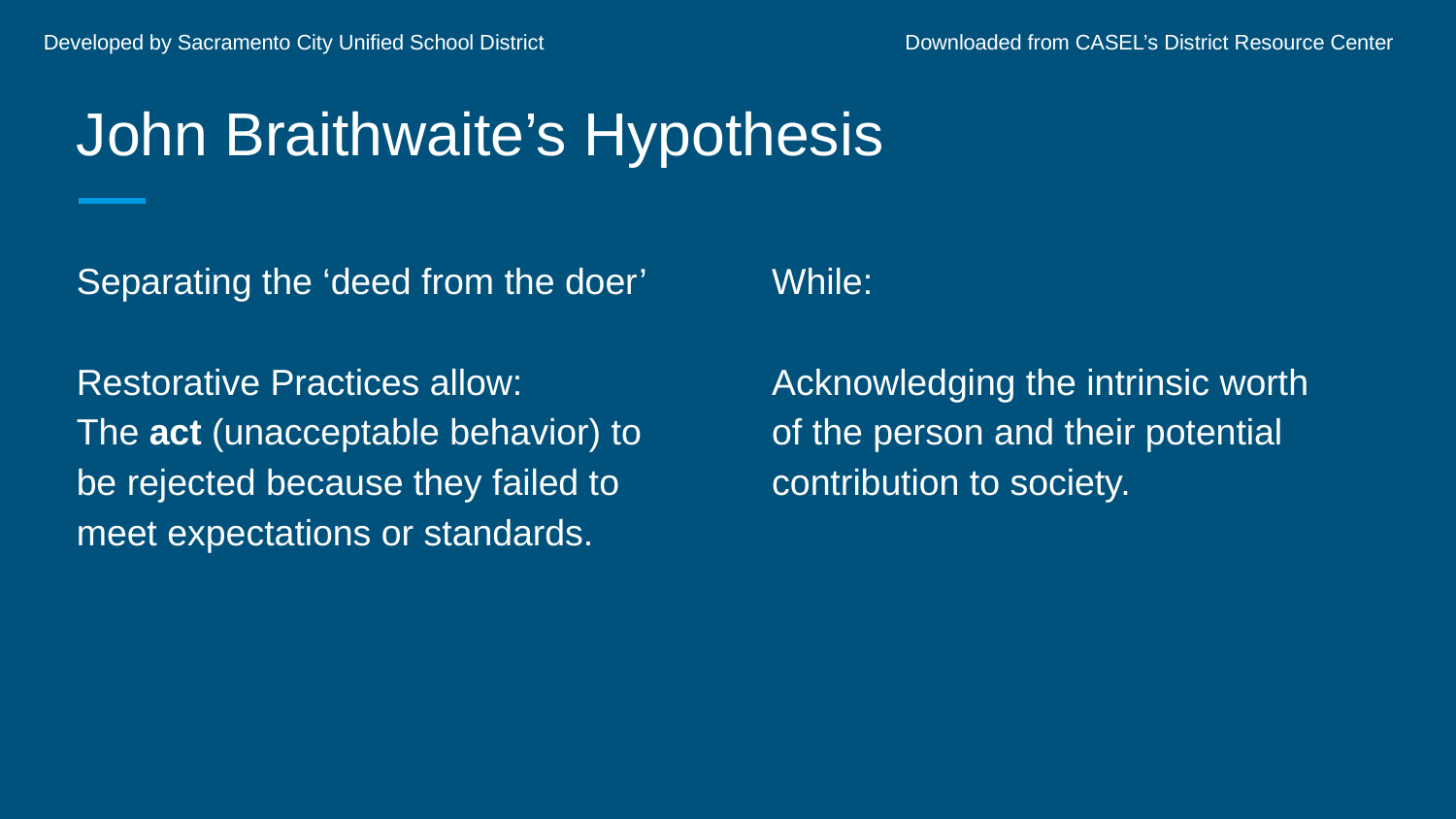

Developed by Sacramento City Unified School District	 	                       Downloaded from CASEL’s District Resource Center
# John Braithwaite’s Hypothesis
Separating the ‘deed from the doer’

Restorative Practices allow:
The act (unacceptable behavior) to be rejected because they failed to meet expectations or standards.

While:

Acknowledging the intrinsic worth
of the person and their potential
contribution to society.